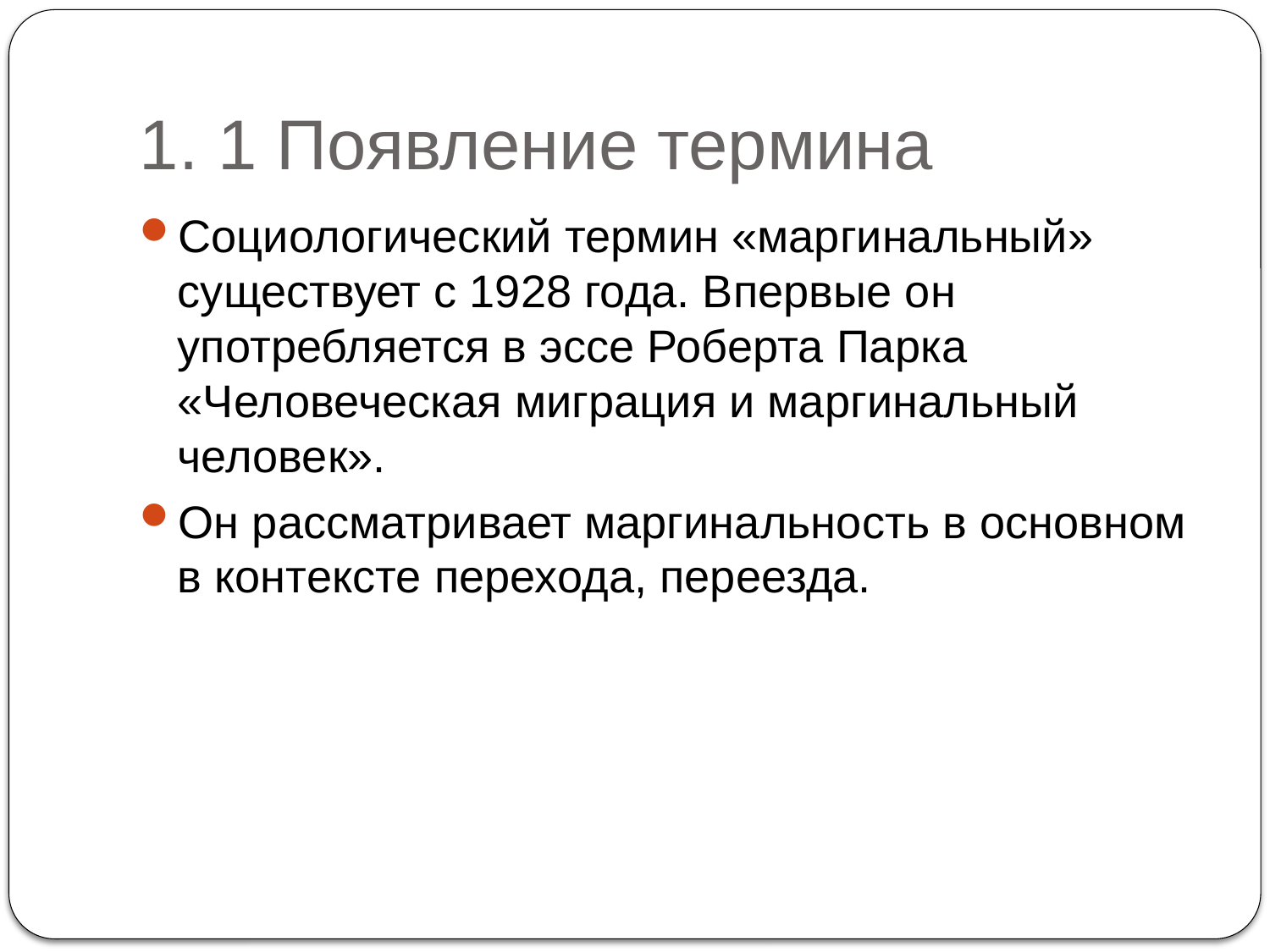

# 1. 1 Появление термина
Социологический термин «маргинальный» существует с 1928 года. Впервые он употребляется в эссе Роберта Парка «Человеческая миграция и маргинальный человек».
Он рассматривает маргинальность в основном в контексте перехода, переезда.